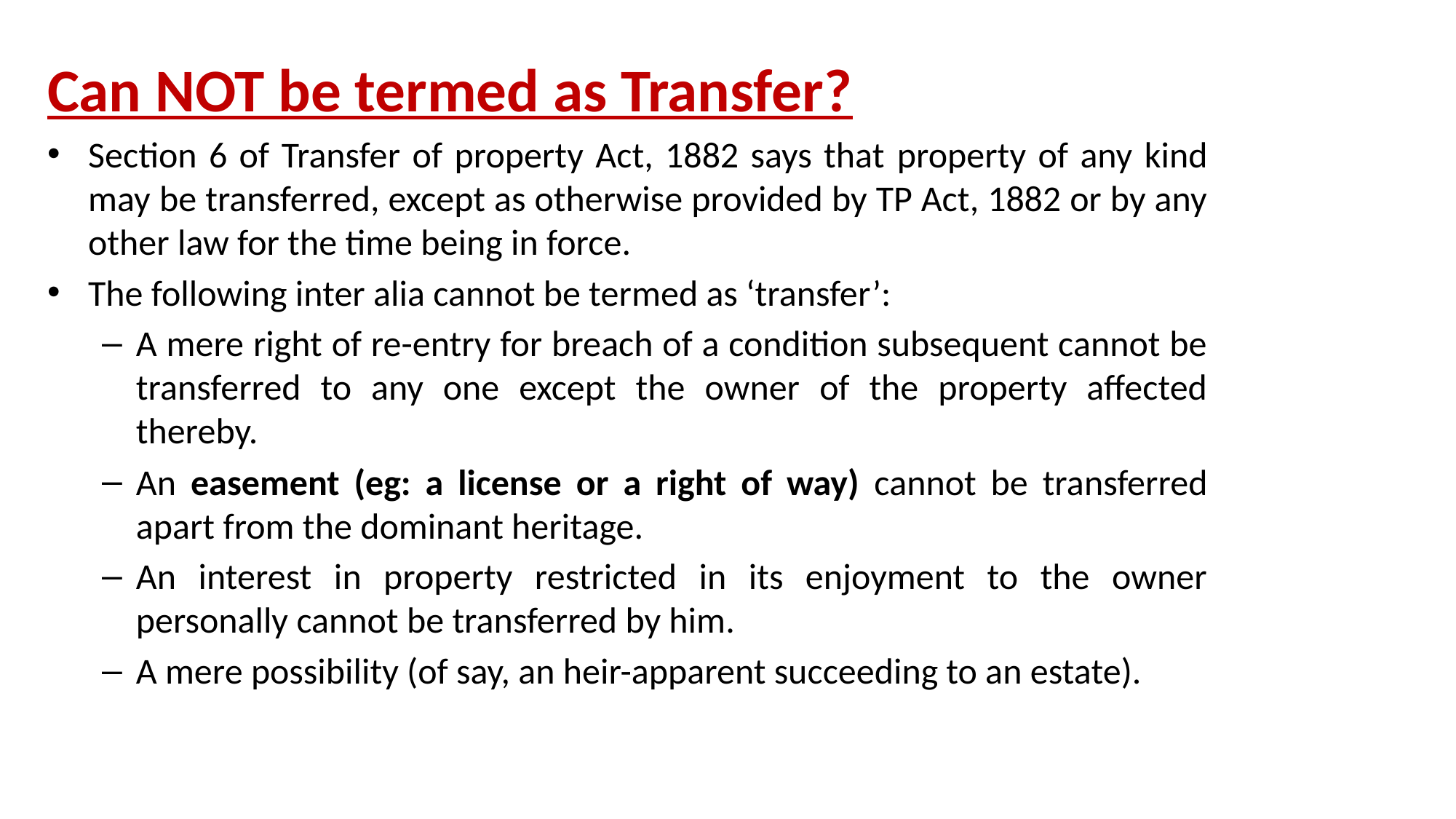

Can NOT be termed as Transfer?
Section 6 of Transfer of property Act, 1882 says that property of any kind may be transferred, except as otherwise provided by TP Act, 1882 or by any other law for the time being in force.
The following inter alia cannot be termed as ‘transfer’:
A mere right of re-entry for breach of a condition subsequent cannot be transferred to any one except the owner of the property affected thereby.
An easement (eg: a license or a right of way) cannot be transferred apart from the dominant heritage.
An interest in property restricted in its enjoyment to the owner personally cannot be transferred by him.
A mere possibility (of say, an heir-apparent succeeding to an estate).